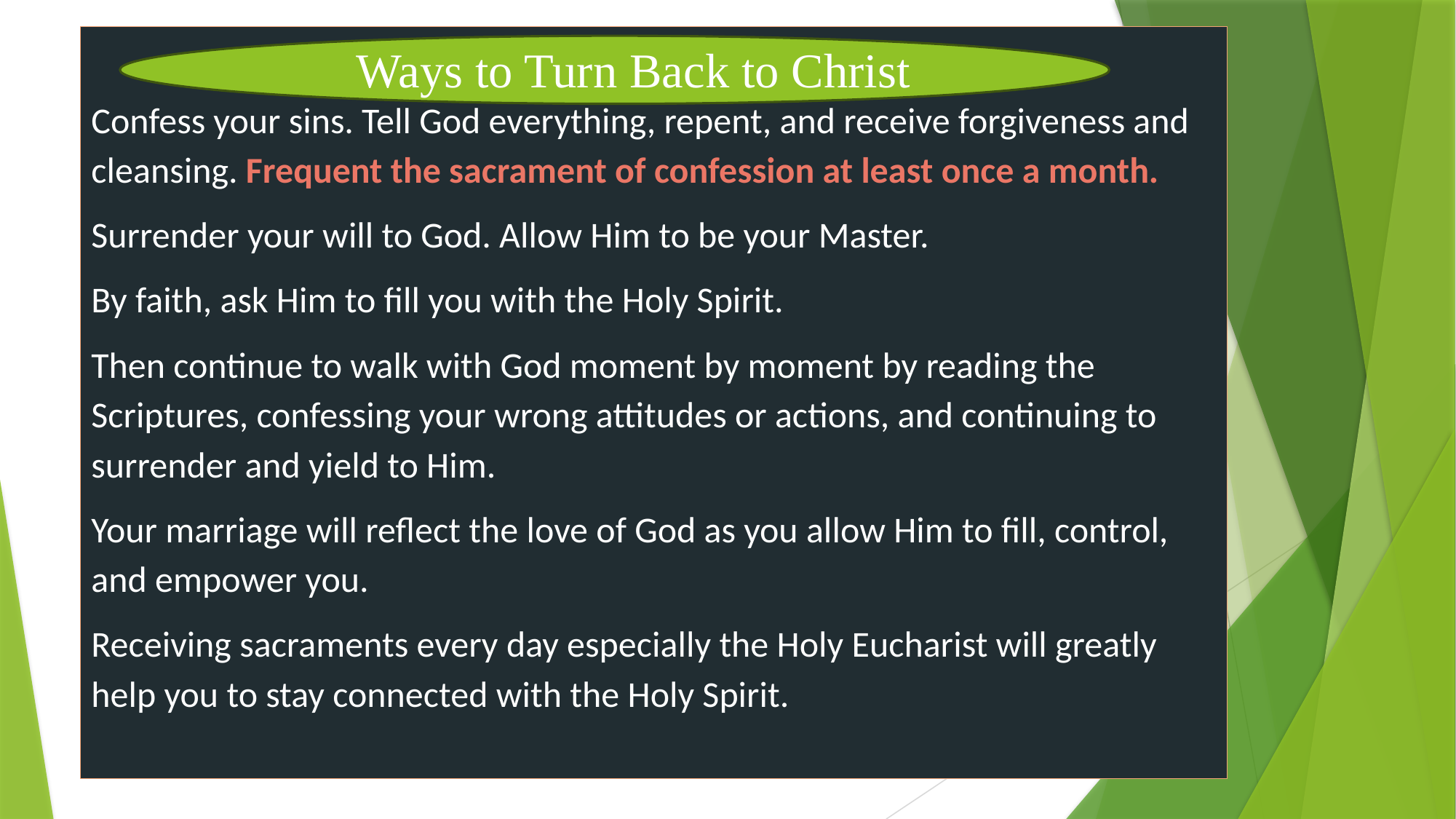

Ways to Turn Back to Christ

Confess your sins. Tell God everything, repent, and receive forgiveness and cleansing. Frequent the sacrament of confession at least once a month.
Surrender your will to God. Allow Him to be your Master.
By faith, ask Him to fill you with the Holy Spirit.
Then continue to walk with God moment by moment by reading the Scriptures, confessing your wrong attitudes or actions, and continuing to surrender and yield to Him.
Your marriage will reflect the love of God as you allow Him to fill, control, and empower you.
Receiving sacraments every day especially the Holy Eucharist will greatly help you to stay connected with the Holy Spirit.